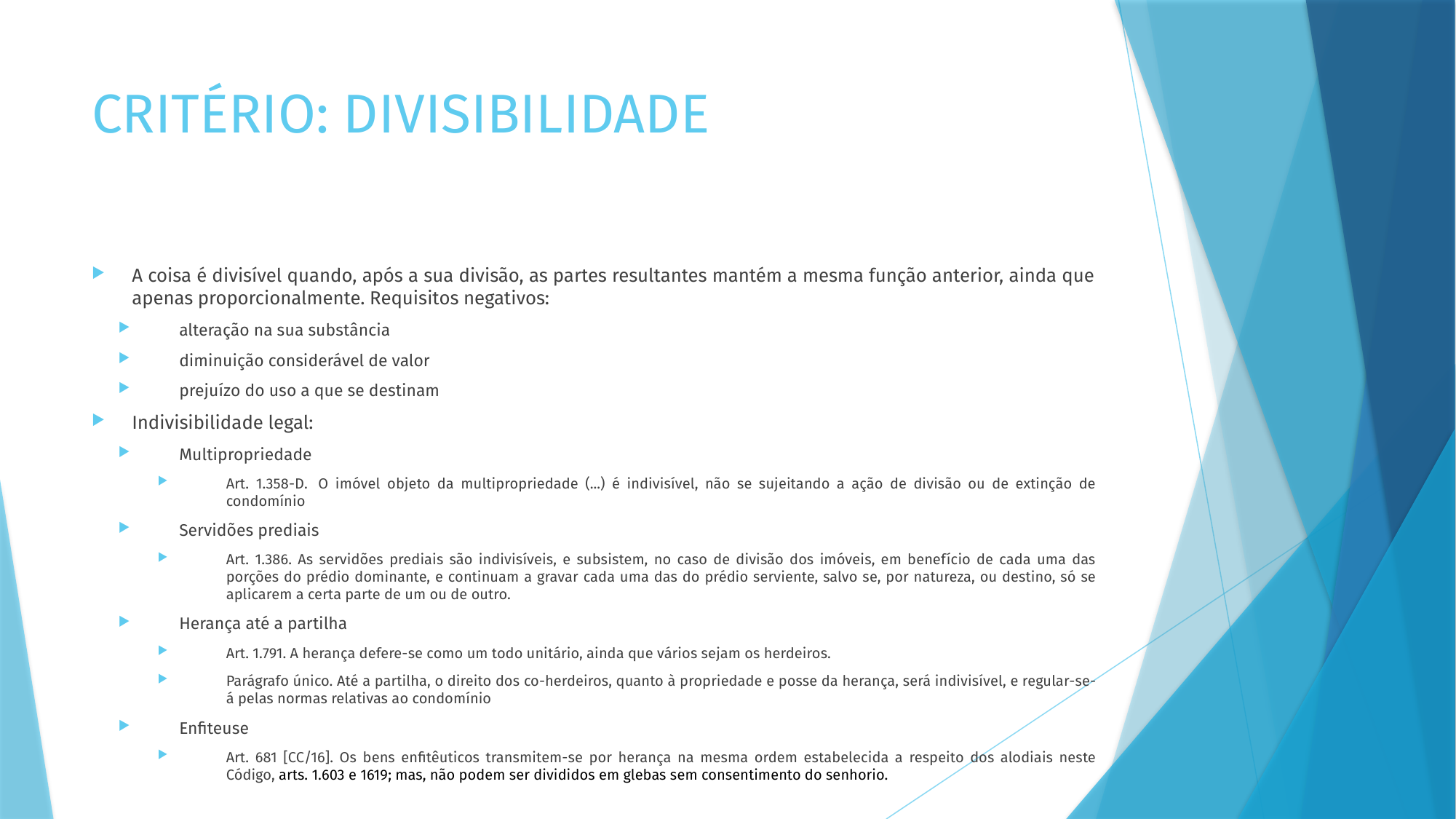

# CRITÉRIO: DIVISIBILIDADE
A coisa é divisível quando, após a sua divisão, as partes resultantes mantém a mesma função anterior, ainda que apenas proporcionalmente. Requisitos negativos:
alteração na sua substância
diminuição considerável de valor
prejuízo do uso a que se destinam
Indivisibilidade legal:
Multipropriedade
Art. 1.358-D.  O imóvel objeto da multipropriedade (...) é indivisível, não se sujeitando a ação de divisão ou de extinção de condomínio
Servidões prediais
Art. 1.386. As servidões prediais são indivisíveis, e subsistem, no caso de divisão dos imóveis, em benefício de cada uma das porções do prédio dominante, e continuam a gravar cada uma das do prédio serviente, salvo se, por natureza, ou destino, só se aplicarem a certa parte de um ou de outro.
Herança até a partilha
Art. 1.791. A herança defere-se como um todo unitário, ainda que vários sejam os herdeiros.
Parágrafo único. Até a partilha, o direito dos co-herdeiros, quanto à propriedade e posse da herança, será indivisível, e regular-se-á pelas normas relativas ao condomínio
Enfiteuse
Art. 681 [CC/16]. Os bens enfitêuticos transmitem-se por herança na mesma ordem estabelecida a respeito dos alodiais neste Código, arts. 1.603 e 1619; mas, não podem ser divididos em glebas sem consentimento do senhorio.